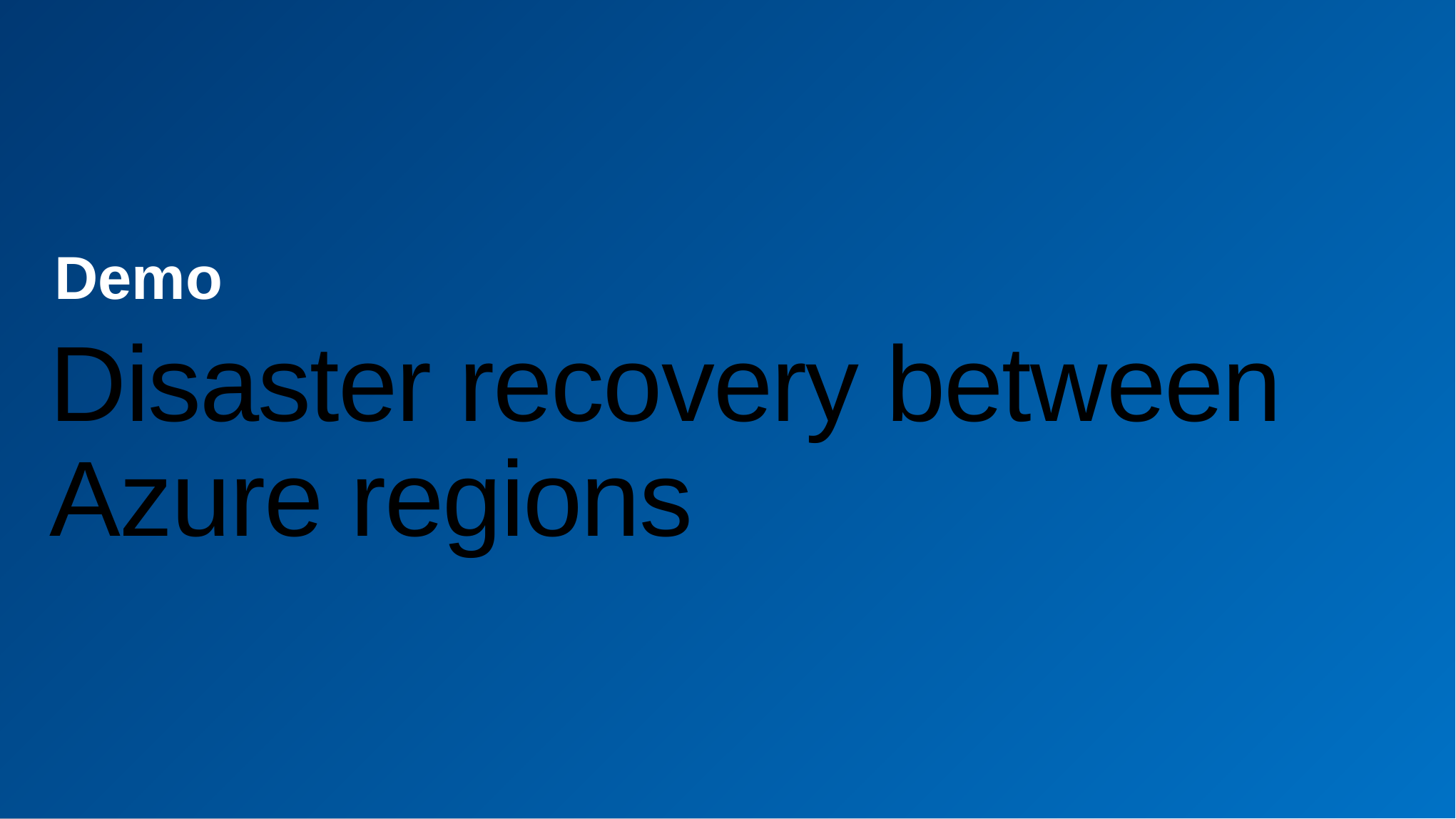

Demo
# Disaster recovery between Azure regions